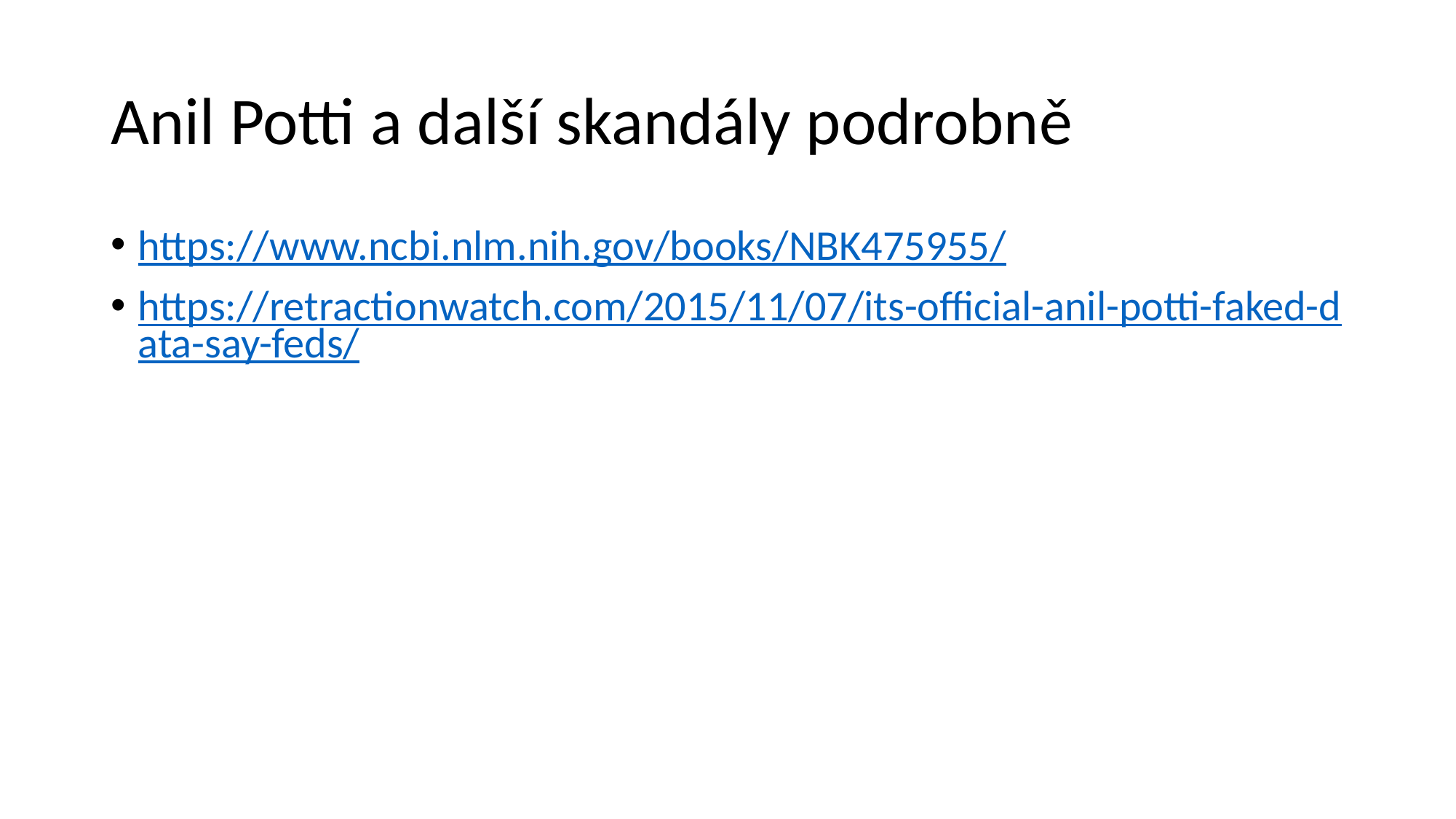

# Anil Potti a další skandály podrobně
https://www.ncbi.nlm.nih.gov/books/NBK475955/
https://retractionwatch.com/2015/11/07/its-official-anil-potti-faked-data-say-feds/